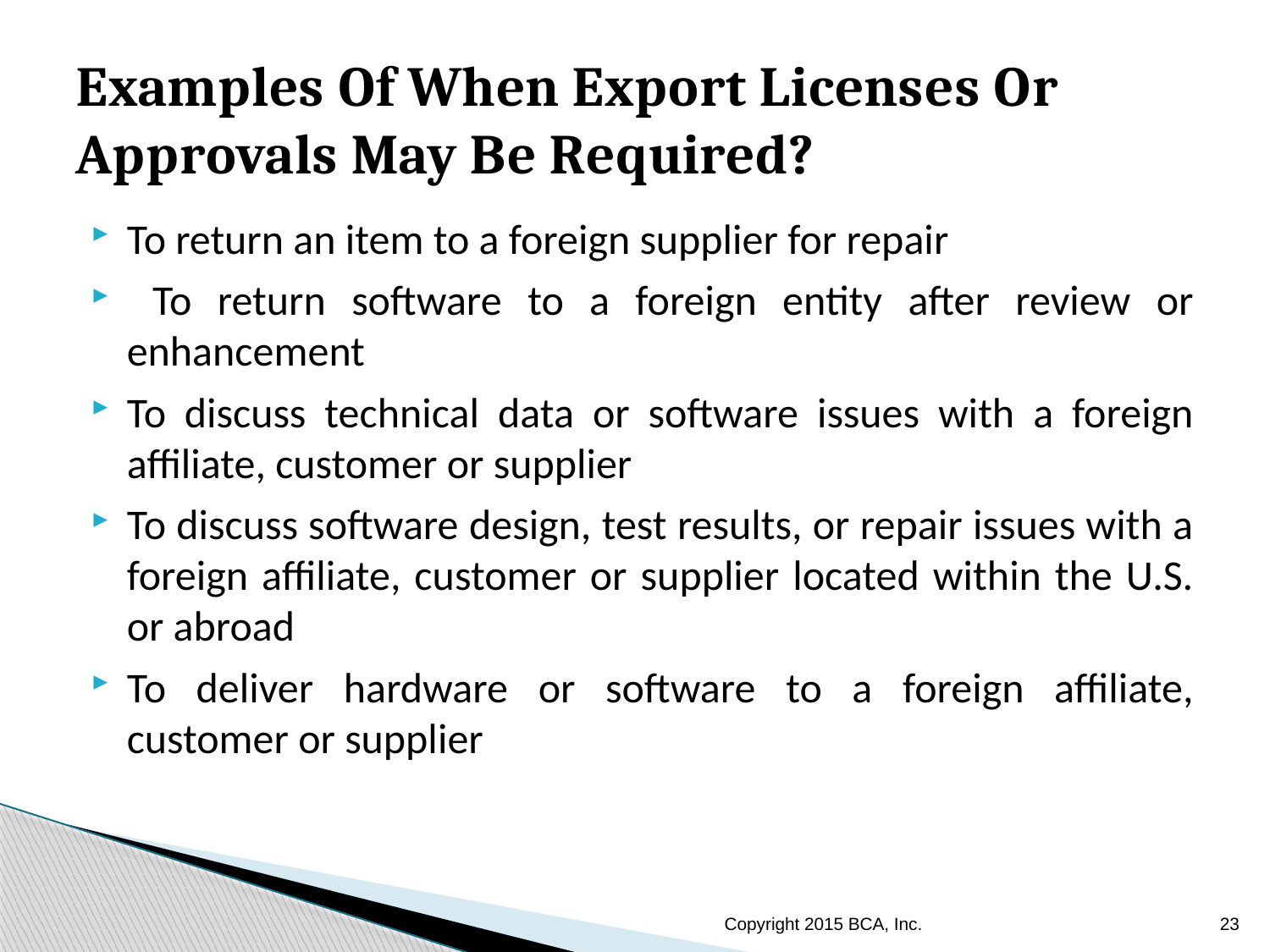

# Examples Of When Export Licenses Or Approvals May Be Required?
To return an item to a foreign supplier for repair
 To return software to a foreign entity after review or enhancement
To discuss technical data or software issues with a foreign affiliate, customer or supplier
To discuss software design, test results, or repair issues with a foreign affiliate, customer or supplier located within the U.S. or abroad
To deliver hardware or software to a foreign affiliate, customer or supplier

Copyright 2015 BCA, Inc.
23